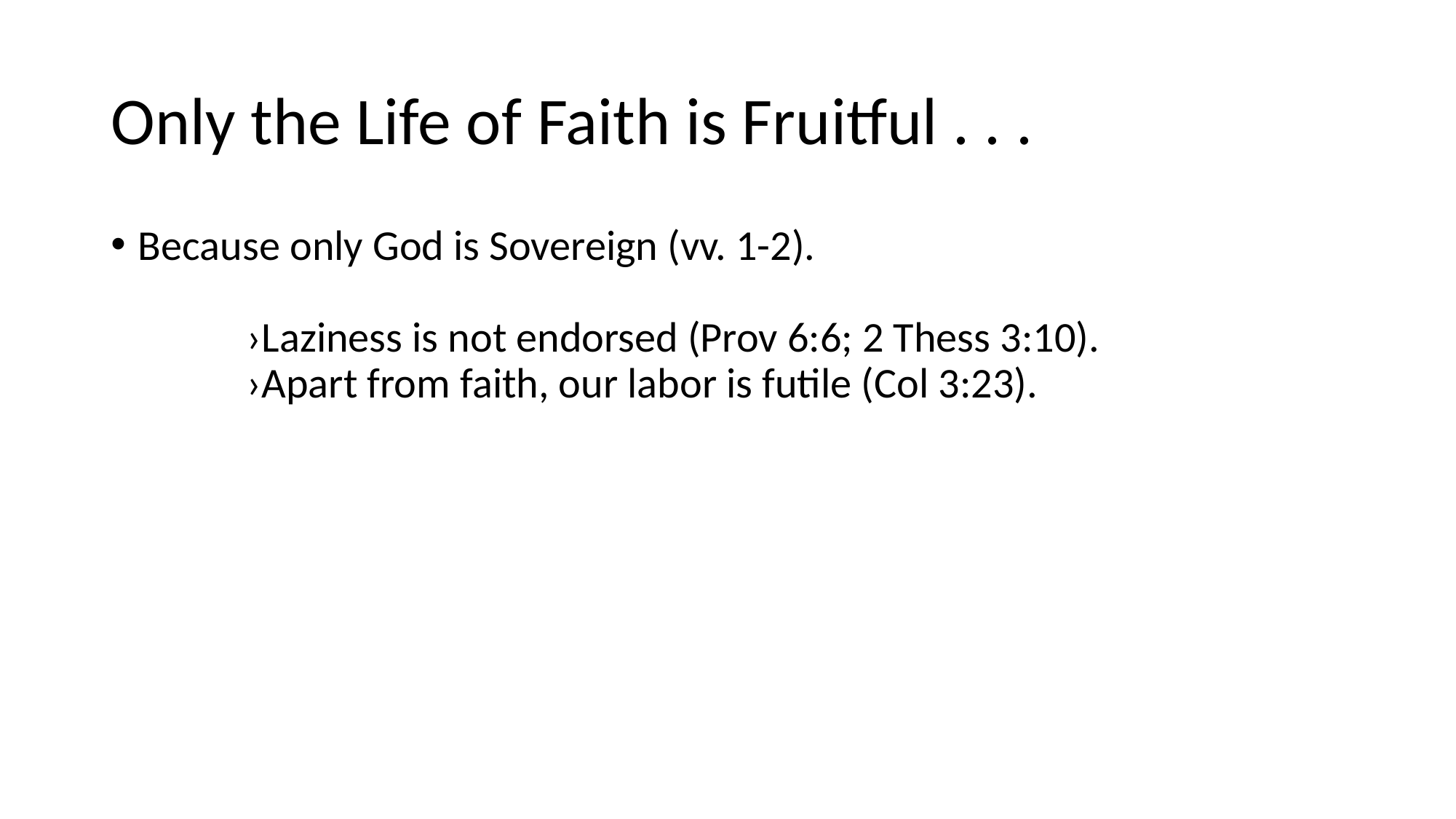

# Only the Life of Faith is Fruitful . . .
Because only God is Sovereign (vv. 1-2). 																	›Laziness is not endorsed (Prov 6:6; 2 Thess 3:10).				›Apart from faith, our labor is futile (Col 3:23).